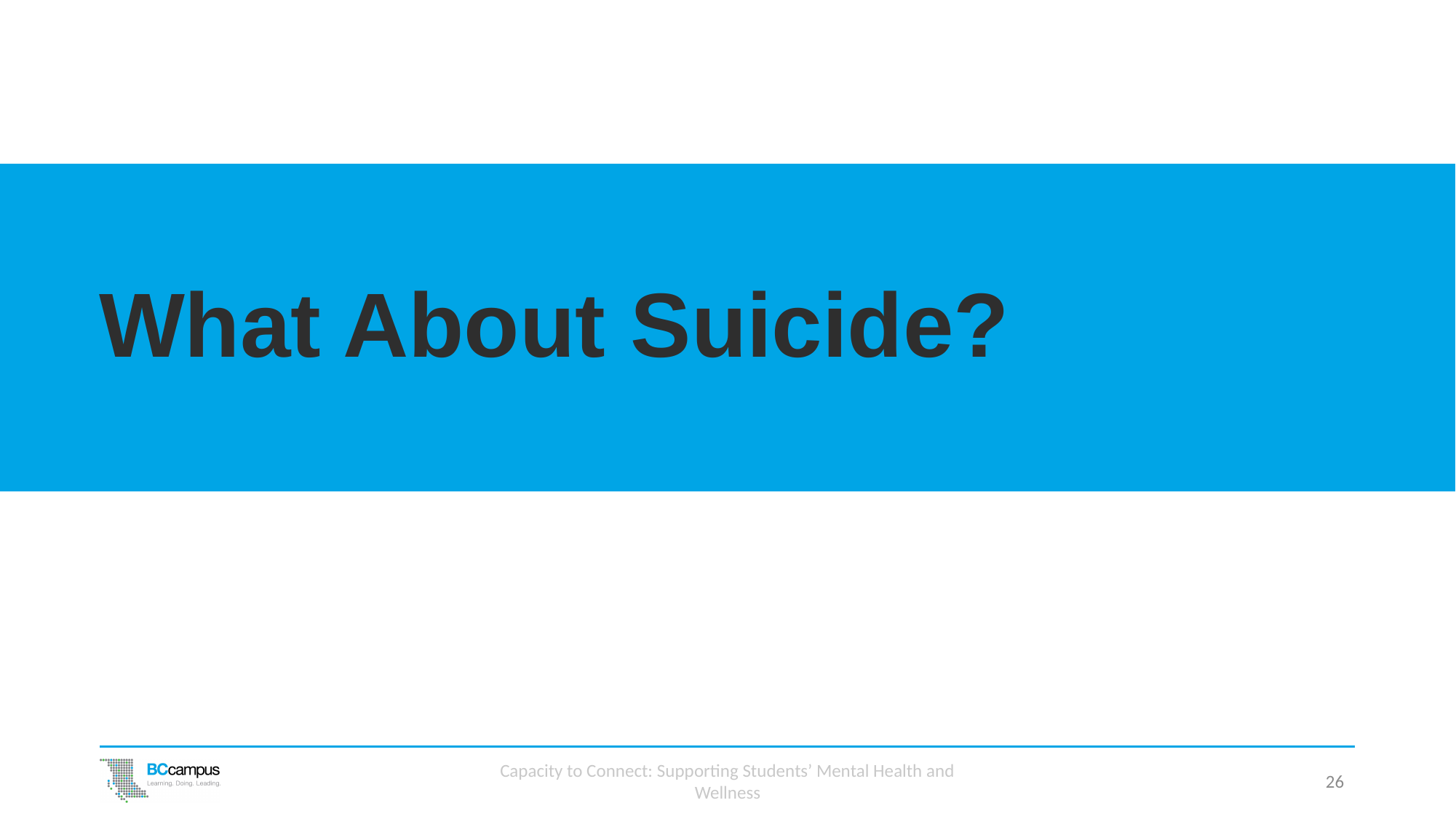

# What About Suicide?
Capacity to Connect: Supporting Students’ Mental Health and Wellness